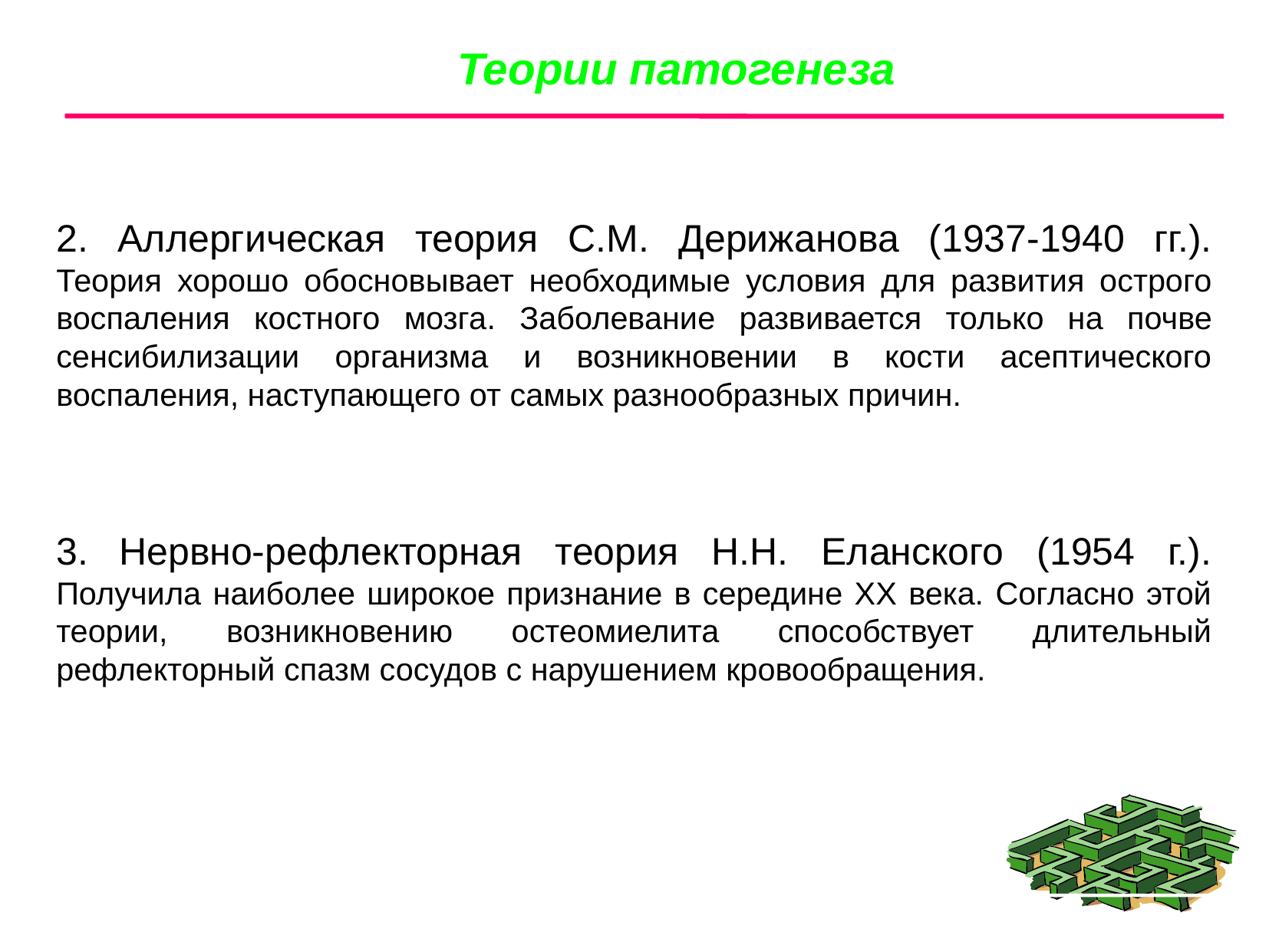

Теории патогенеза

2. Аллергическая теория С.М. Дерижанова (1937-1940 гг.). Теория хорошо обосновывает необходимые условия для развития острого воспаления костного мозга. Заболевание развивается только на почве сенсибилизации организма и возникновении в кости асептического воспаления, наступающего от самых разнообразных причин.

3. Нервно-рефлекторная теория Н.Н. Еланского (1954 г.). Получила наиболее широкое признание в середине XX века. Согласно этой теории, возникновению остеомиелита способствует длительный рефлекторный спазм сосудов с нарушением кровообращения.